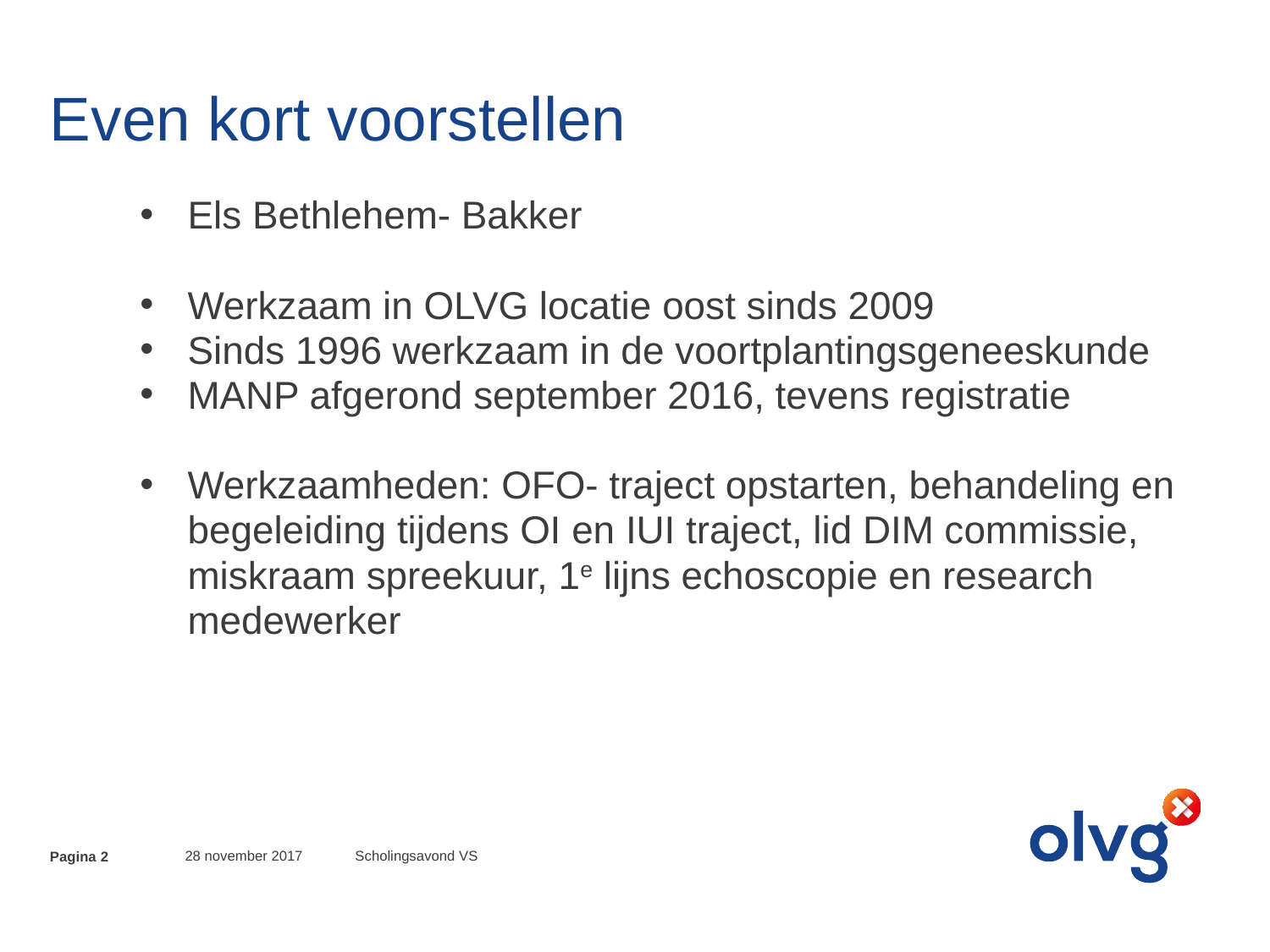

# Even kort voorstellen
Els Bethlehem- Bakker

Werkzaam in OLVG locatie oost sinds 2009
Sinds 1996 werkzaam in de voortplantingsgeneeskunde
MANP afgerond september 2016, tevens registratie

Werkzaamheden: OFO- traject opstarten, behandeling en begeleiding tijdens OI en IUI traject, lid DIM commissie, miskraam spreekuur, 1e lijns echoscopie en research medewerker

28 november 2017
Scholingsavond VS
Pagina 2